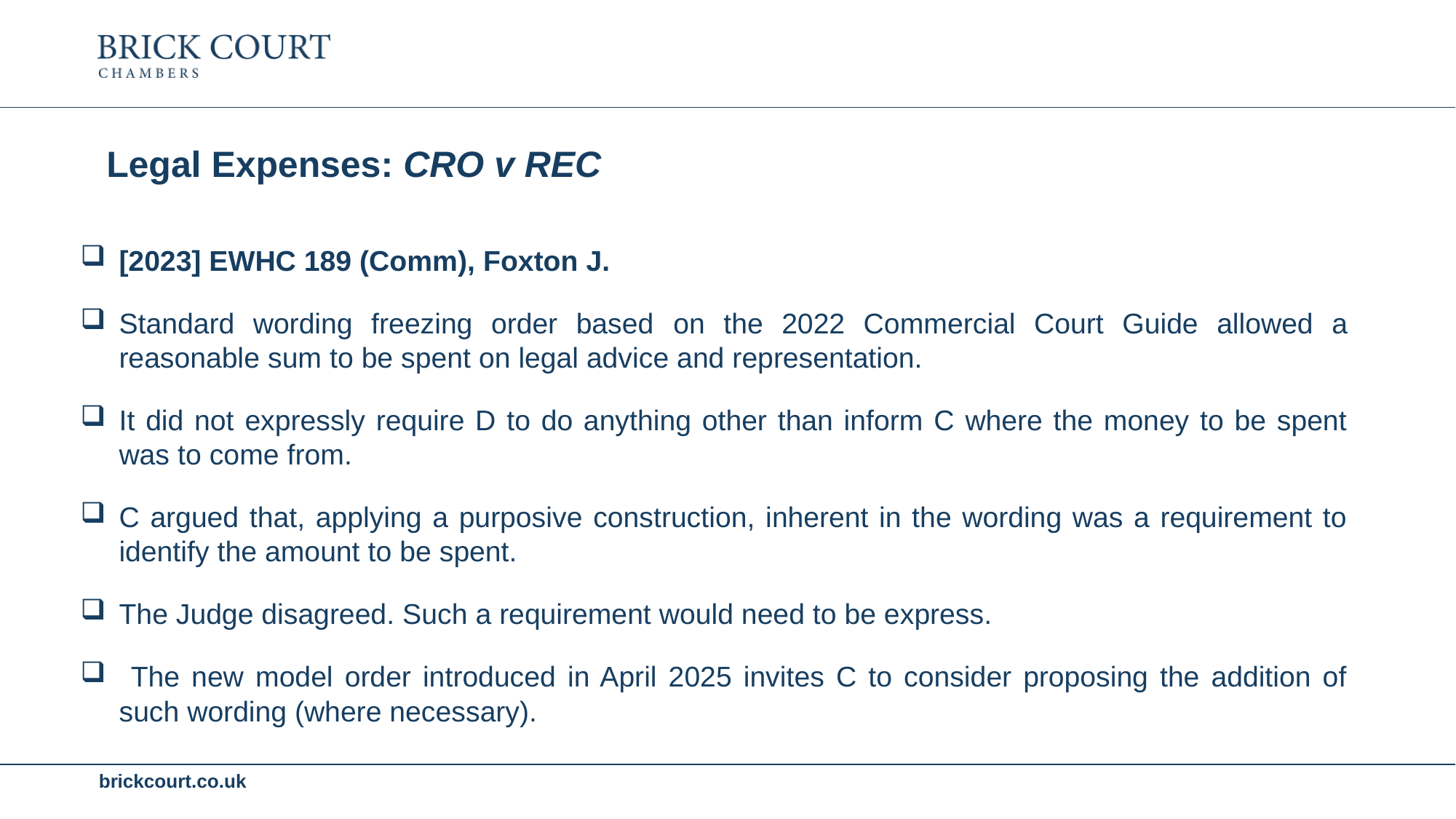

Legal Expenses: CRO v REC

[2023] EWHC 189 (Comm), Foxton J.
Standard wording freezing order based on the 2022 Commercial Court Guide allowed a reasonable sum to be spent on legal advice and representation.
It did not expressly require D to do anything other than inform C where the money to be spent was to come from.
C argued that, applying a purposive construction, inherent in the wording was a requirement to identify the amount to be spent.
The Judge disagreed. Such a requirement would need to be express.
 The new model order introduced in April 2025 invites C to consider proposing the addition of such wording (where necessary).